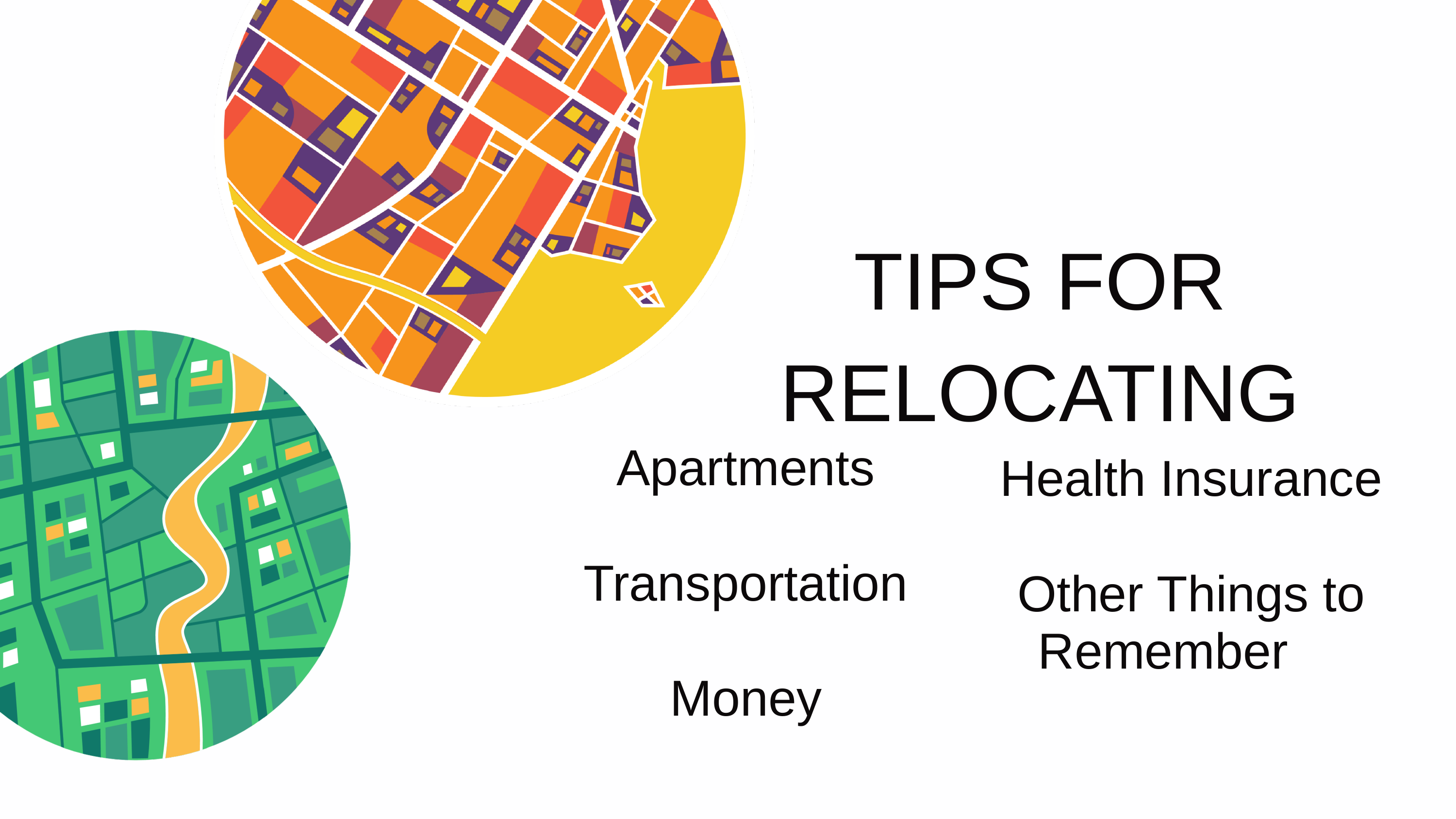

TIPS FOR RELOCATING

    Apartments​

    Transportation​

    Money​
    Health Insurance​

    Other Things to Remember​